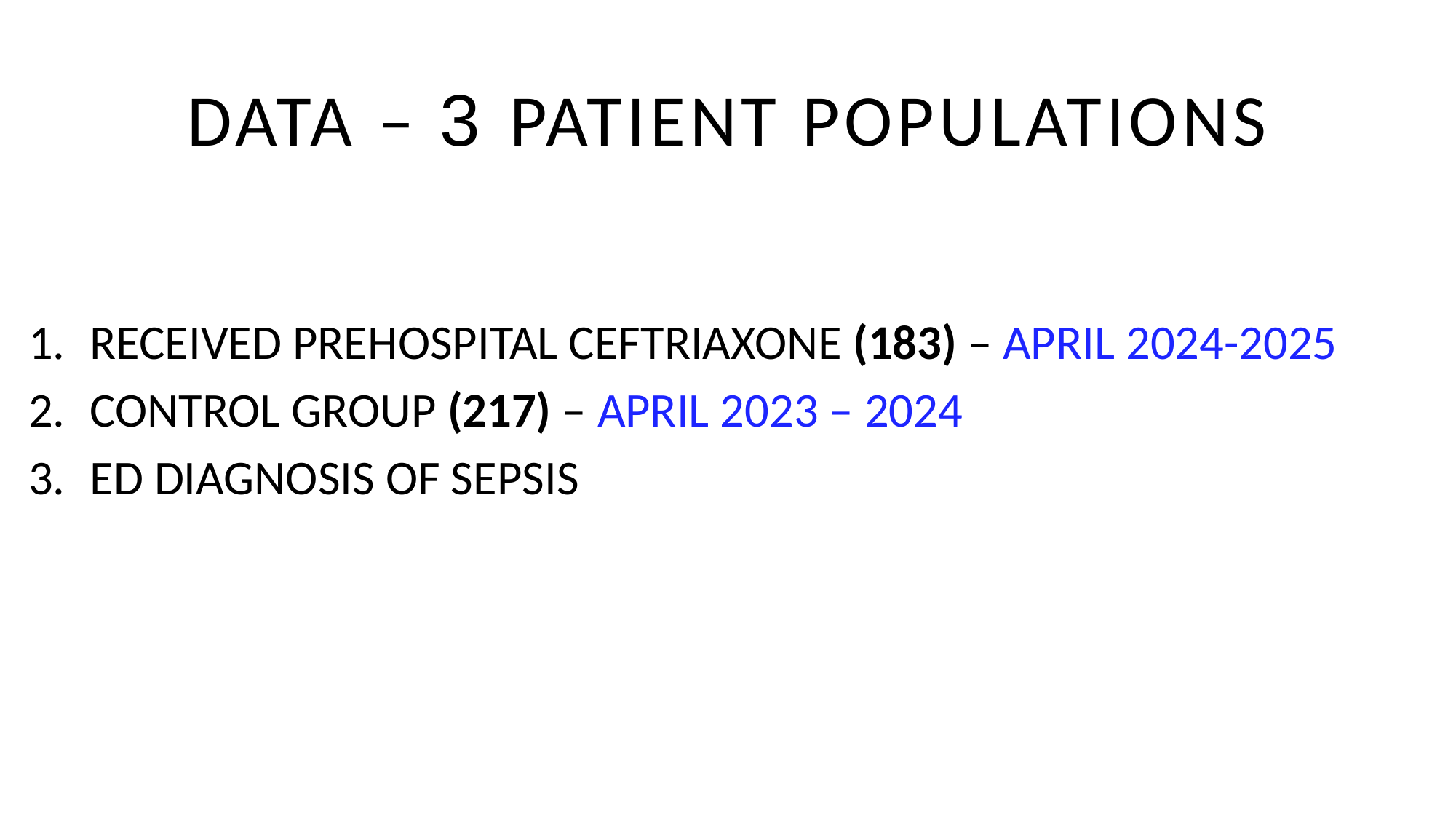

# DATA – 3 PATIENT POPULATIONS
RECEIVED PREHOSPITAL CEFTRIAXONE (183) – APRIL 2024-2025
CONTROL GROUP (217) – APRIL 2023 – 2024
ED DIAGNOSIS OF SEPSIS